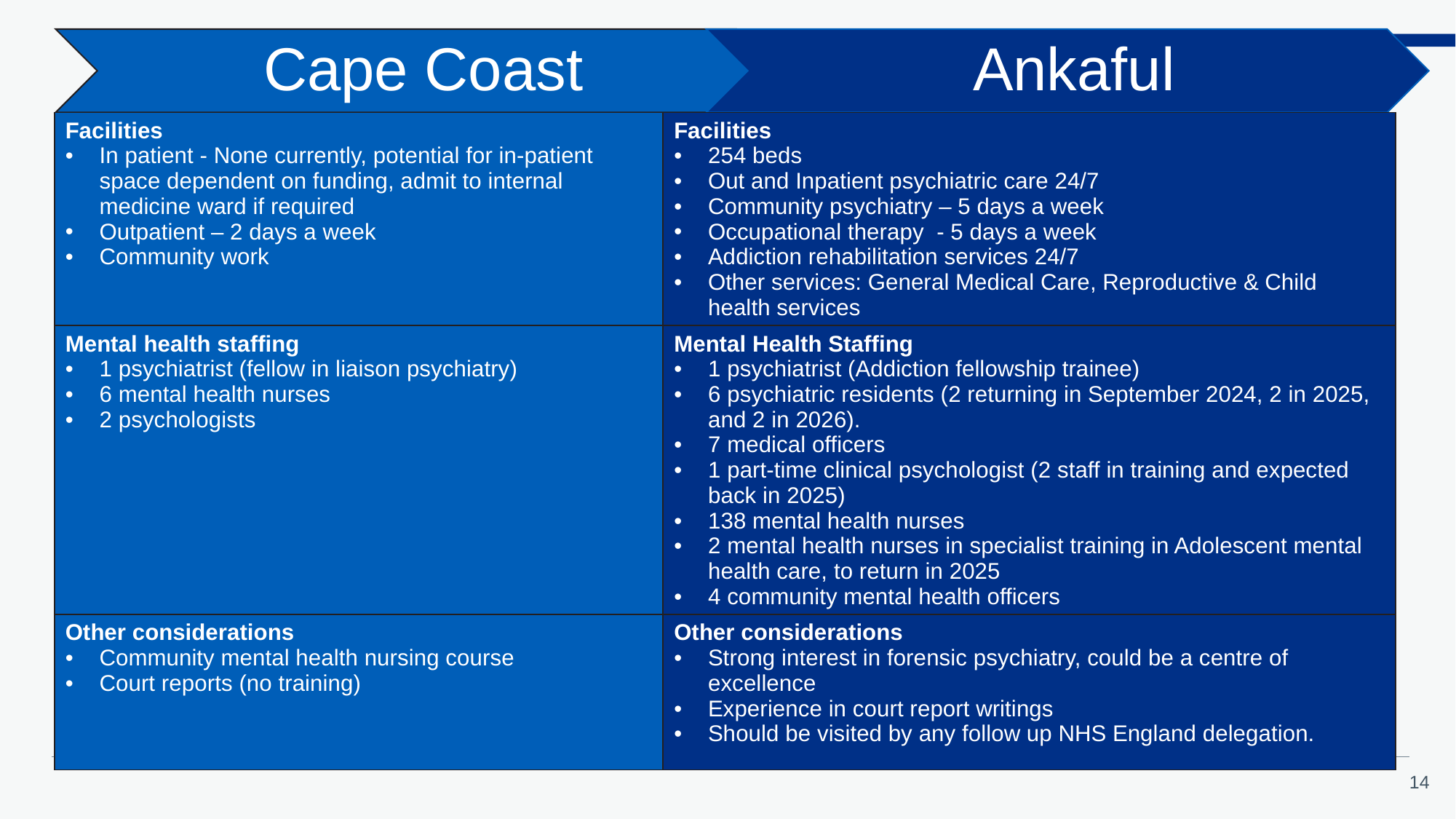

Cape Coast
Ankaful
| Facilities In patient - None currently, potential for in-patient space dependent on funding, admit to internal medicine ward if required Outpatient – 2 days a week Community work | Facilities 254 beds Out and Inpatient psychiatric care 24/7 Community psychiatry – 5 days a week Occupational therapy - 5 days a week Addiction rehabilitation services 24/7 Other services: General Medical Care, Reproductive & Child health services |
| --- | --- |
| Mental health staffing 1 psychiatrist (fellow in liaison psychiatry) 6 mental health nurses 2 psychologists | Mental Health Staffing 1 psychiatrist (Addiction fellowship trainee) 6 psychiatric residents (2 returning in September 2024, 2 in 2025, and 2 in 2026). 7 medical officers 1 part-time clinical psychologist (2 staff in training and expected back in 2025) 138 mental health nurses 2 mental health nurses in specialist training in Adolescent mental health care, to return in 2025 4 community mental health officers |
| Other considerations Community mental health nursing course Court reports (no training) | Other considerations Strong interest in forensic psychiatry, could be a centre of excellence Experience in court report writings Should be visited by any follow up NHS England delegation. |